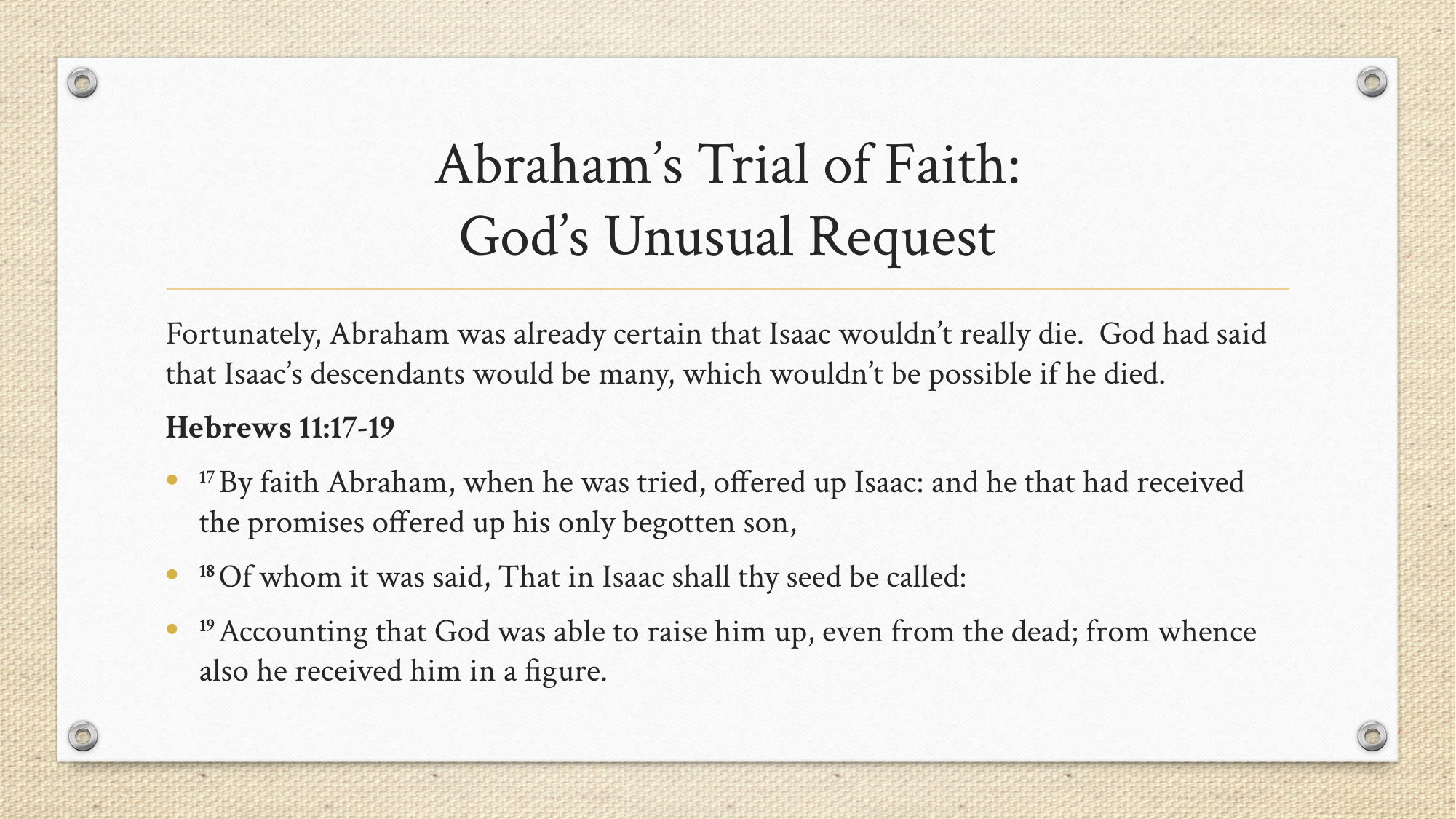

# Abraham’s Trial of Faith: God’s Unusual Request
Fortunately, Abraham was already certain that Isaac wouldn’t really die.  God had said that Isaac’s descendants would be many, which wouldn’t be possible if he died.
Hebrews 11:17-19
17 By faith Abraham, when he was tried, offered up Isaac: and he that had received the promises offered up his only begotten son,
18 Of whom it was said, That in Isaac shall thy seed be called:
19 Accounting that God was able to raise him up, even from the dead; from whence also he received him in a figure.